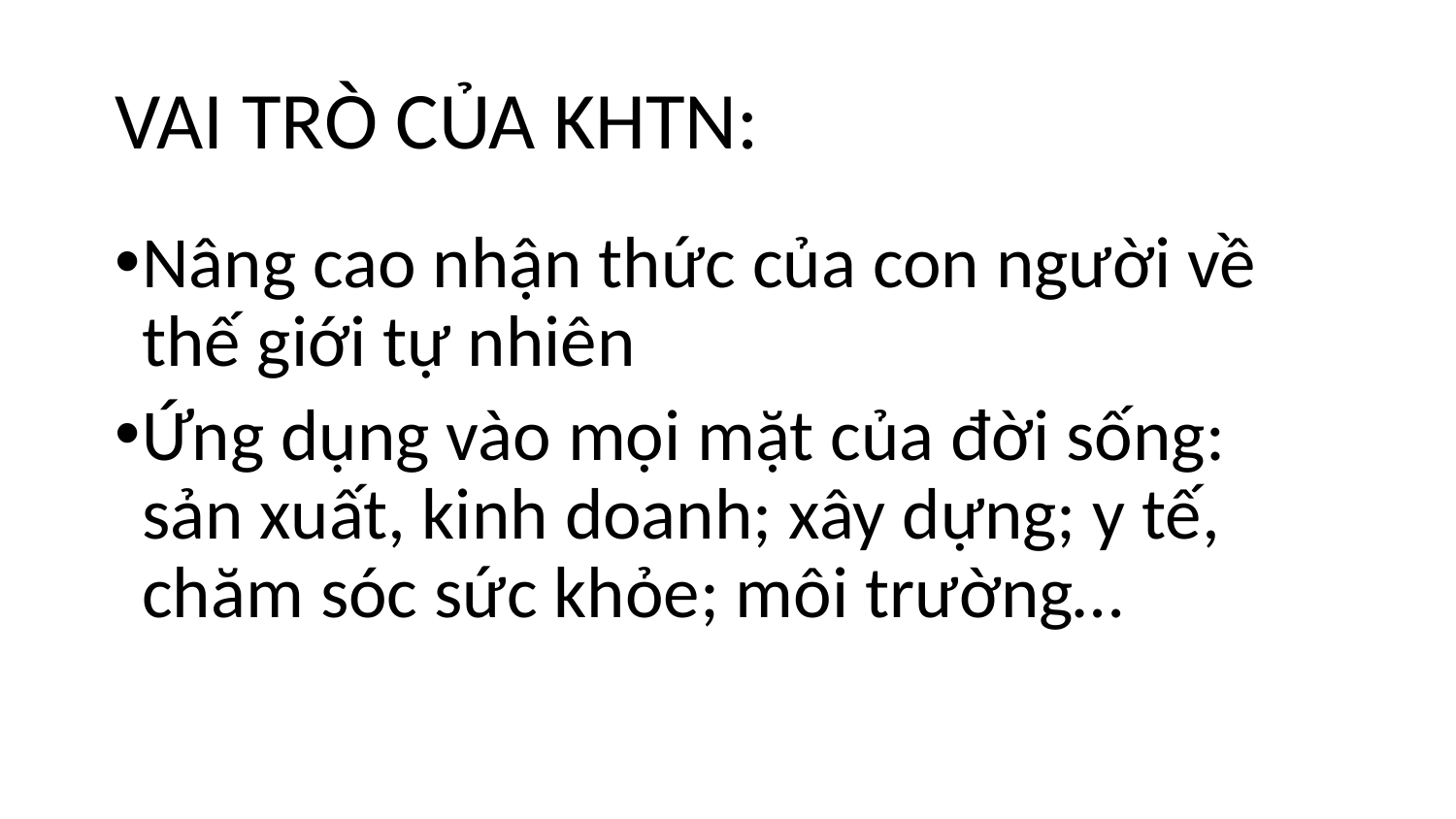

# VAI TRÒ CỦA KHTN:
Nâng cao nhận thức của con người về thế giới tự nhiên
Ứng dụng vào mọi mặt của đời sống: sản xuất, kinh doanh; xây dựng; y tế, chăm sóc sức khỏe; môi trường…